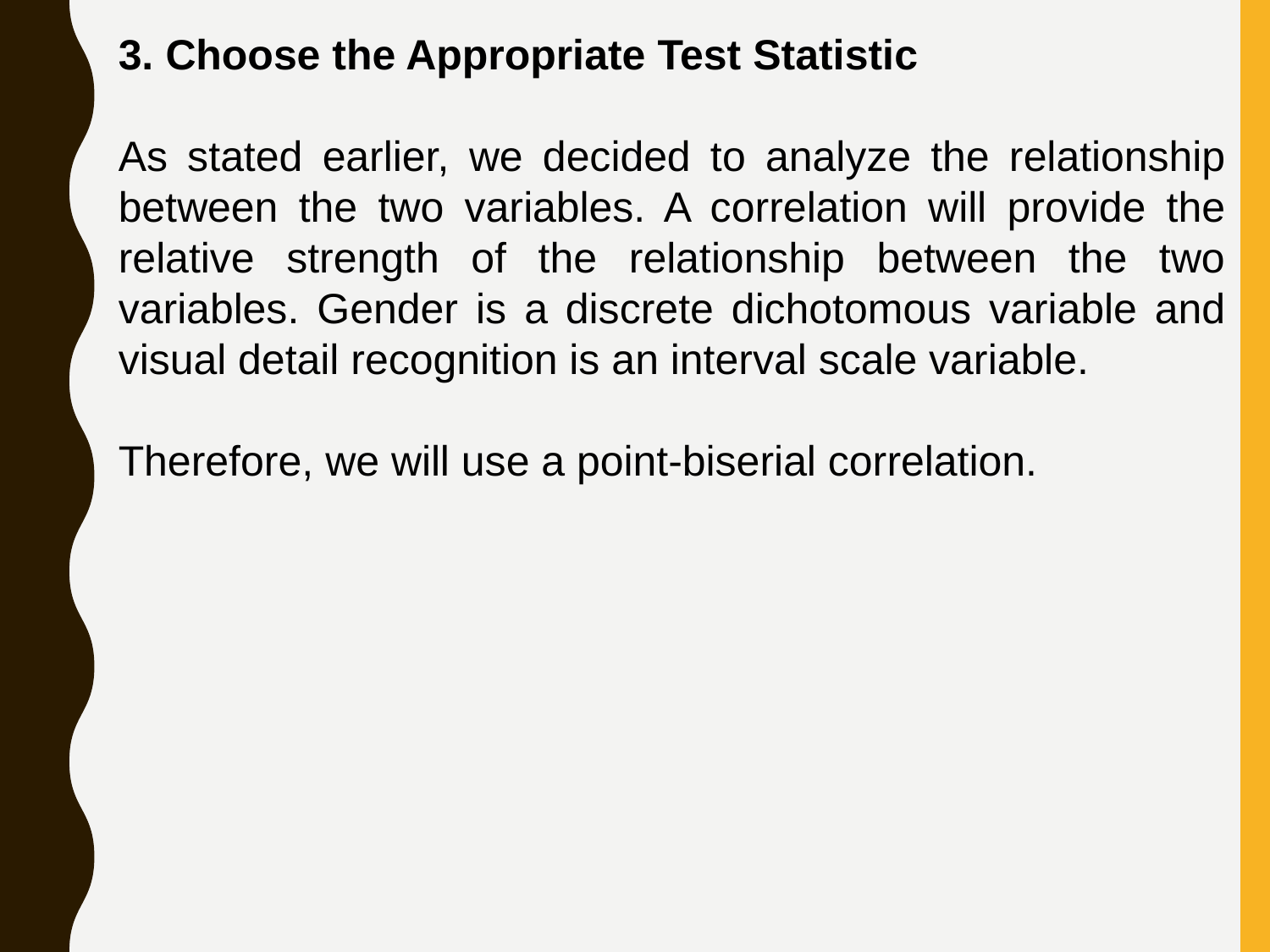

3. Choose the Appropriate Test Statistic

As stated earlier, we decided to analyze the relationship between the two variables. A correlation will provide the relative strength of the relationship between the two variables. Gender is a discrete dichotomous variable and visual detail recognition is an interval scale variable.

Therefore, we will use a point-biserial correlation.